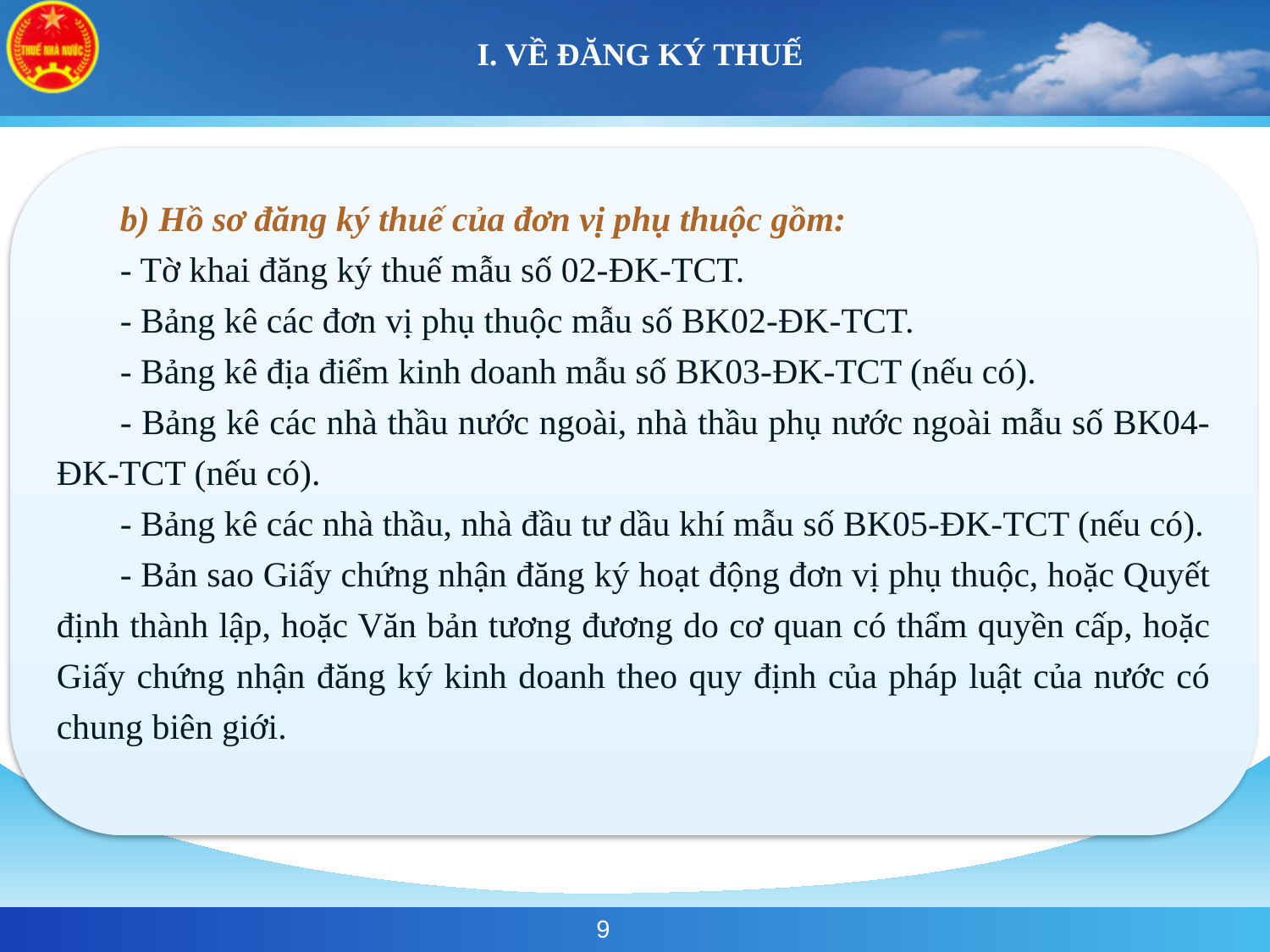

# I. VỀ ĐĂNG KÝ THUẾ
b) Hồ sơ đăng ký thuế của đơn vị phụ thuộc gồm:
- Tờ khai đăng ký thuế mẫu số 02-ĐK-TCT.
- Bảng kê các đơn vị phụ thuộc mẫu số BK02-ĐK-TCT.
- Bảng kê địa điểm kinh doanh mẫu số BK03-ĐK-TCT (nếu có).
- Bảng kê các nhà thầu nước ngoài, nhà thầu phụ nước ngoài mẫu số BK04-ĐK-TCT (nếu có).
- Bảng kê các nhà thầu, nhà đầu tư dầu khí mẫu số BK05-ĐK-TCT (nếu có).
- Bản sao Giấy chứng nhận đăng ký hoạt động đơn vị phụ thuộc, hoặc Quyết định thành lập, hoặc Văn bản tương đương do cơ quan có thẩm quyền cấp, hoặc Giấy chứng nhận đăng ký kinh doanh theo quy định của pháp luật của nước có chung biên giới.
9